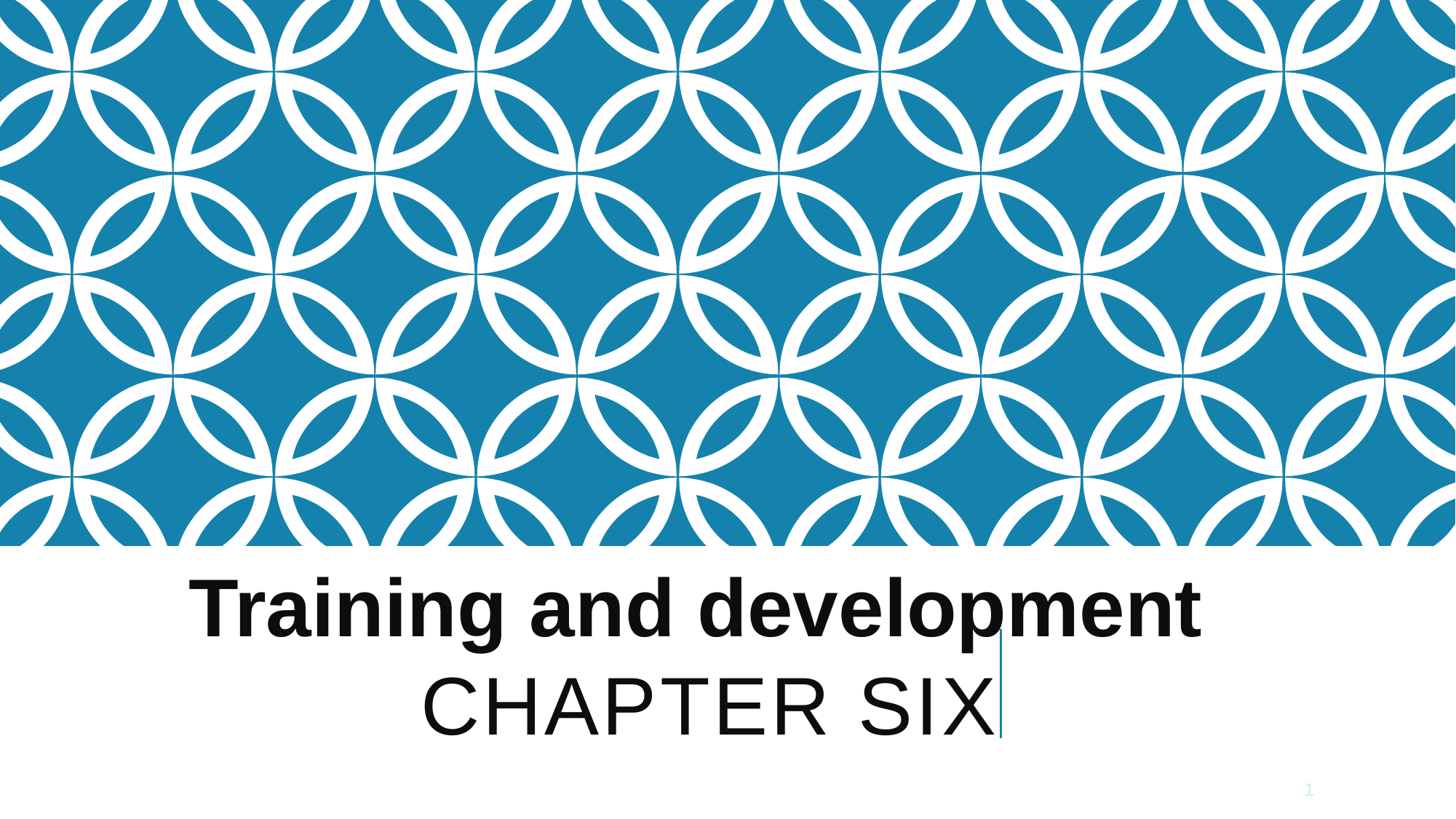

Training and development

# Chapter SIX
1